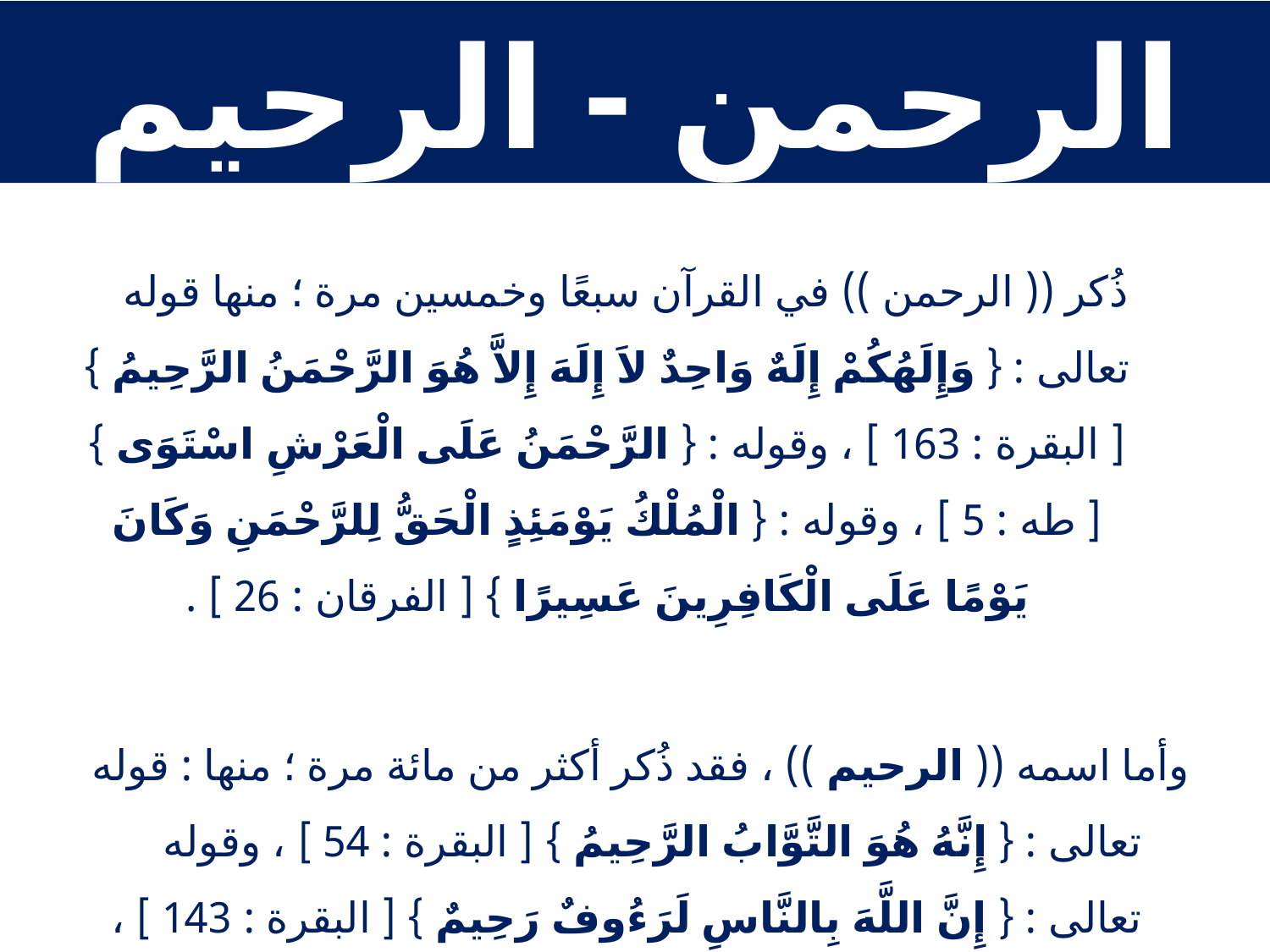

# الرحمن - الرحيم
 ذُكر (( الرحمن )) في القرآن سبعًا وخمسين مرة ؛ منها قوله تعالى : { وَإِلَهُكُمْ إِلَهٌ وَاحِدٌ لاَ إِلَهَ إِلاَّ هُوَ الرَّحْمَنُ الرَّحِيمُ } [ البقرة : 163 ] ، وقوله : { الرَّحْمَنُ عَلَى الْعَرْشِ اسْتَوَى } [ طه : 5 ] ، وقوله : { الْمُلْكُ يَوْمَئِذٍ الْحَقُّ لِلرَّحْمَنِ وَكَانَ يَوْمًا عَلَى الْكَافِرِينَ عَسِيرًا } [ الفرقان : 26 ] .

وأما اسمه (( الرحيم )) ، فقد ذُكر أكثر من مائة مرة ؛ منها : قوله تعالى : { إِنَّهُ هُوَ التَّوَّابُ الرَّحِيمُ } [ البقرة : 54 ] ، وقوله تعالى : { إِنَّ اللَّهَ بِالنَّاسِ لَرَءُوفٌ رَحِيمٌ } [ البقرة : 143 ] ، وقوله سبحانه : { إِنَّ اللَّهَ غَفُورٌ رَحِيمٌ }